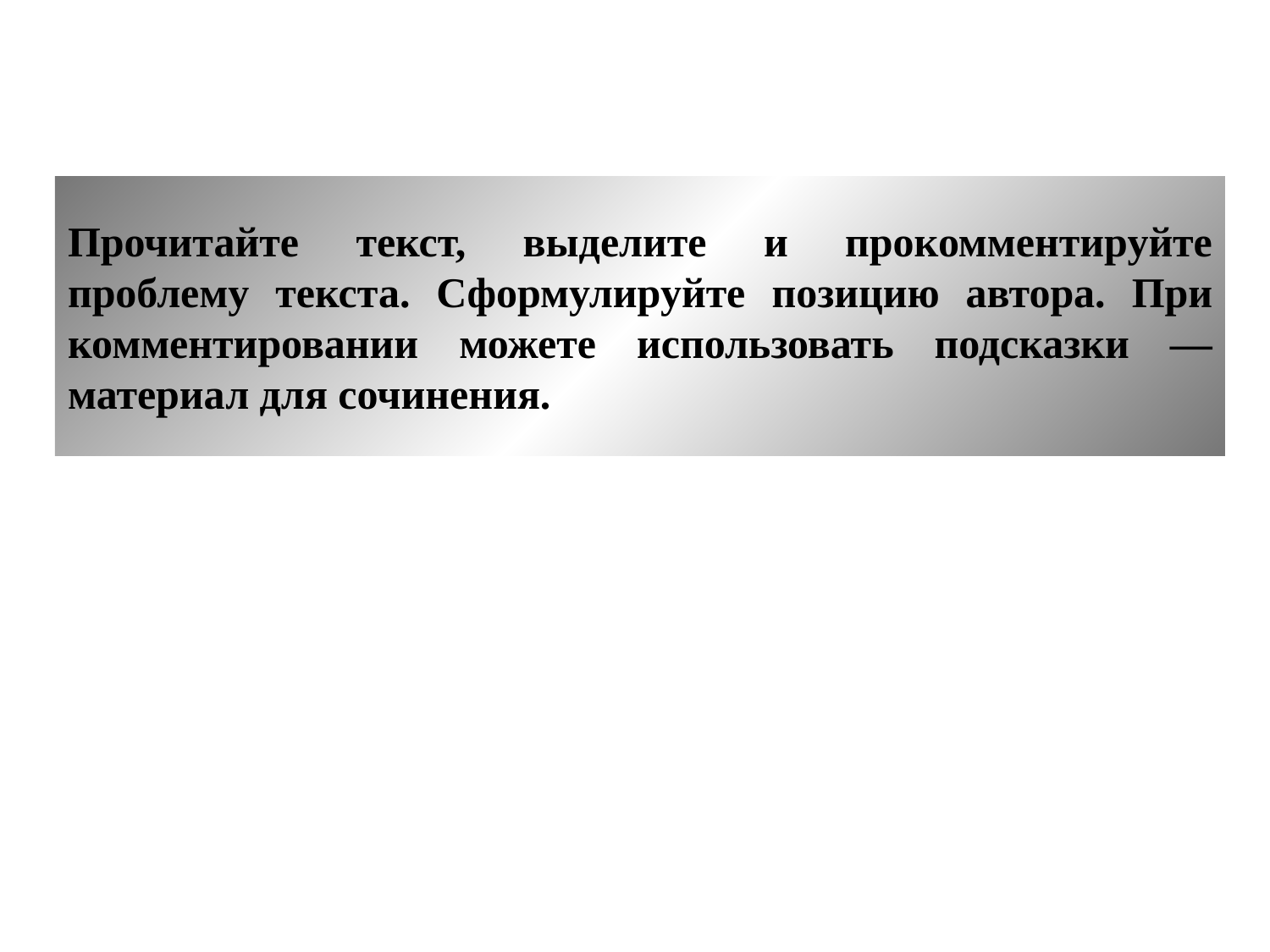

Прочитайте текст, выделите и прокомментируйте проблему текста. Сфор­мулируйте позицию автора. При комментировании можете использовать подсказки — материал для сочинения.